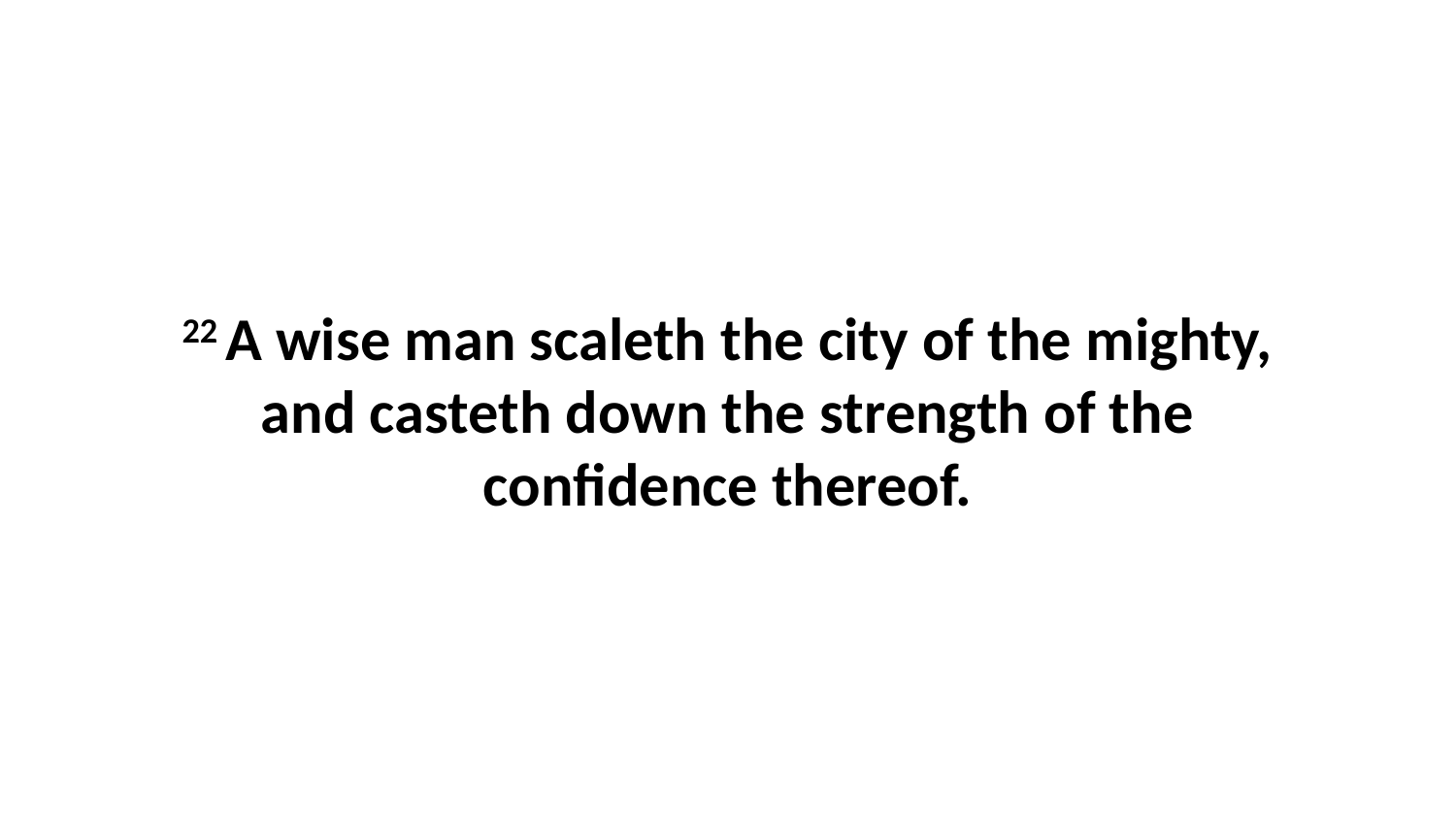

22 A wise man scaleth the city of the mighty, and casteth down the strength of the confidence thereof.